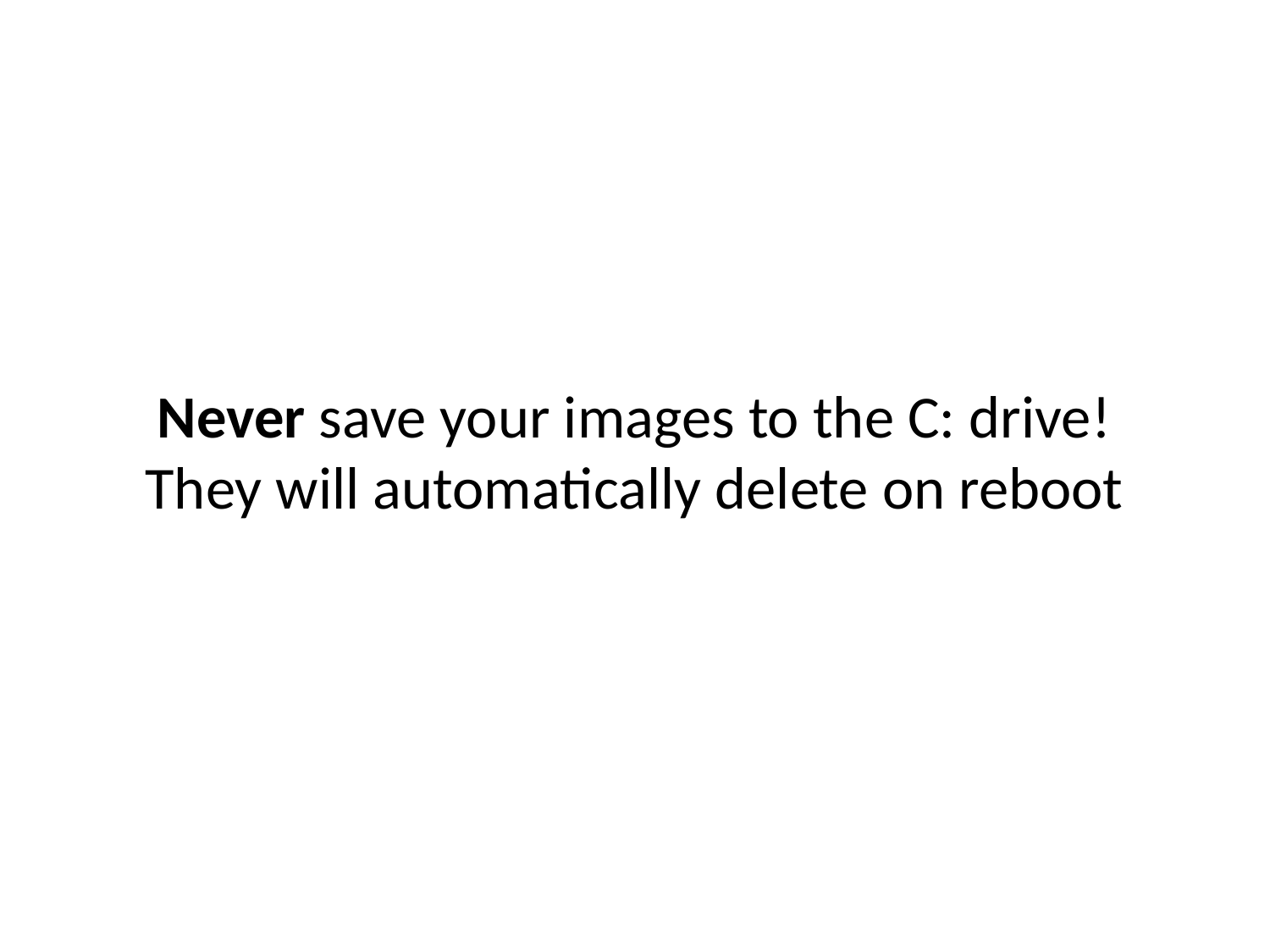

# Never save your images to the C: drive! They will automatically delete on reboot